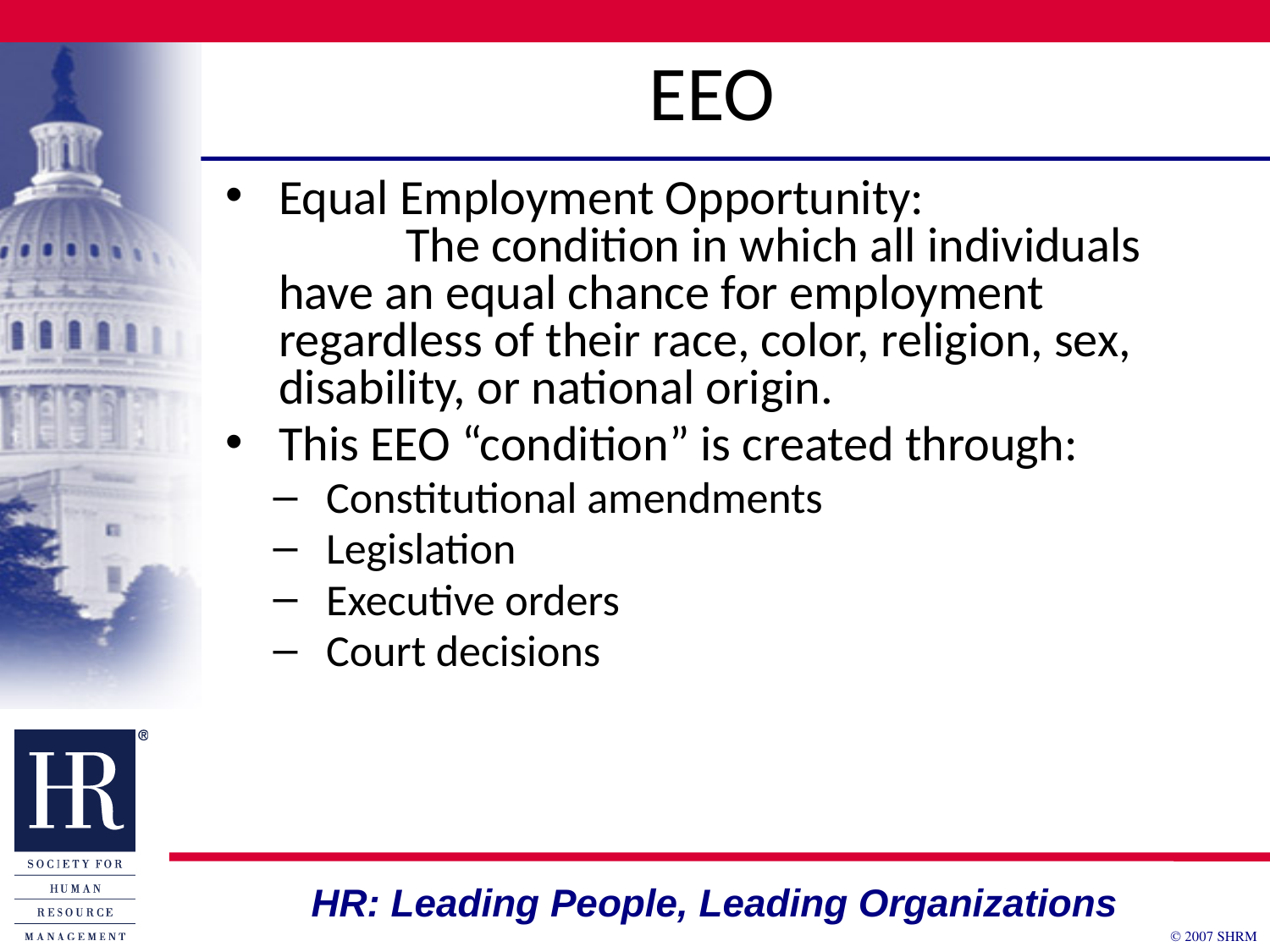

# EEO
Equal Employment Opportunity:			The condition in which all individuals have an equal chance for employment regardless of their race, color, religion, sex, disability, or national origin.
This EEO “condition” is created through:
Constitutional amendments
Legislation
Executive orders
Court decisions